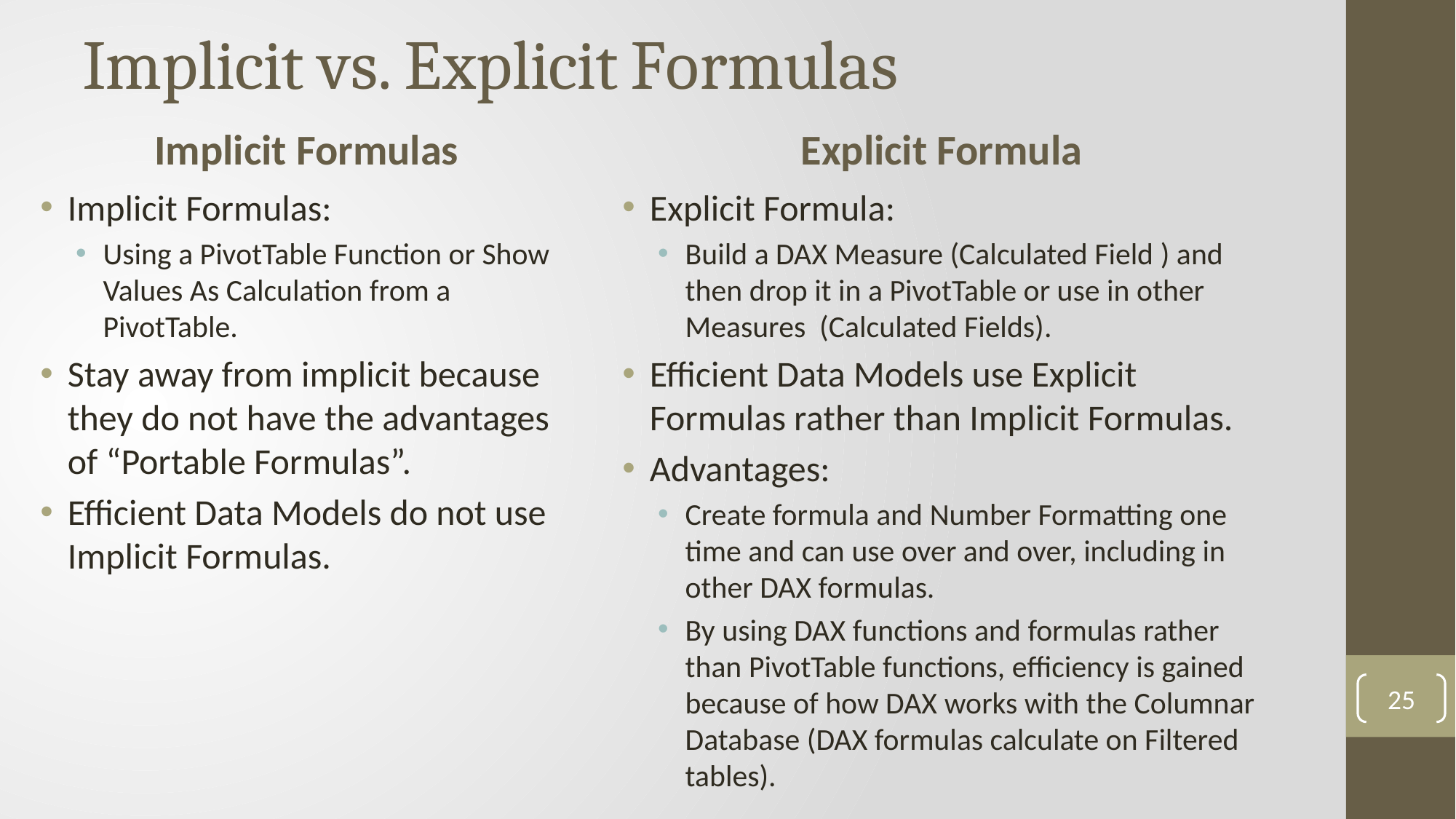

# Implicit vs. Explicit Formulas
Implicit Formulas
Explicit Formula
Implicit Formulas:
Using a PivotTable Function or Show Values As Calculation from a PivotTable.
Stay away from implicit because they do not have the advantages of “Portable Formulas”.
Efficient Data Models do not use Implicit Formulas.
Explicit Formula:
Build a DAX Measure (Calculated Field ) and then drop it in a PivotTable or use in other Measures  (Calculated Fields).
Efficient Data Models use Explicit Formulas rather than Implicit Formulas.
Advantages:
Create formula and Number Formatting one time and can use over and over, including in other DAX formulas.
By using DAX functions and formulas rather than PivotTable functions, efficiency is gained because of how DAX works with the Columnar Database (DAX formulas calculate on Filtered tables).

25